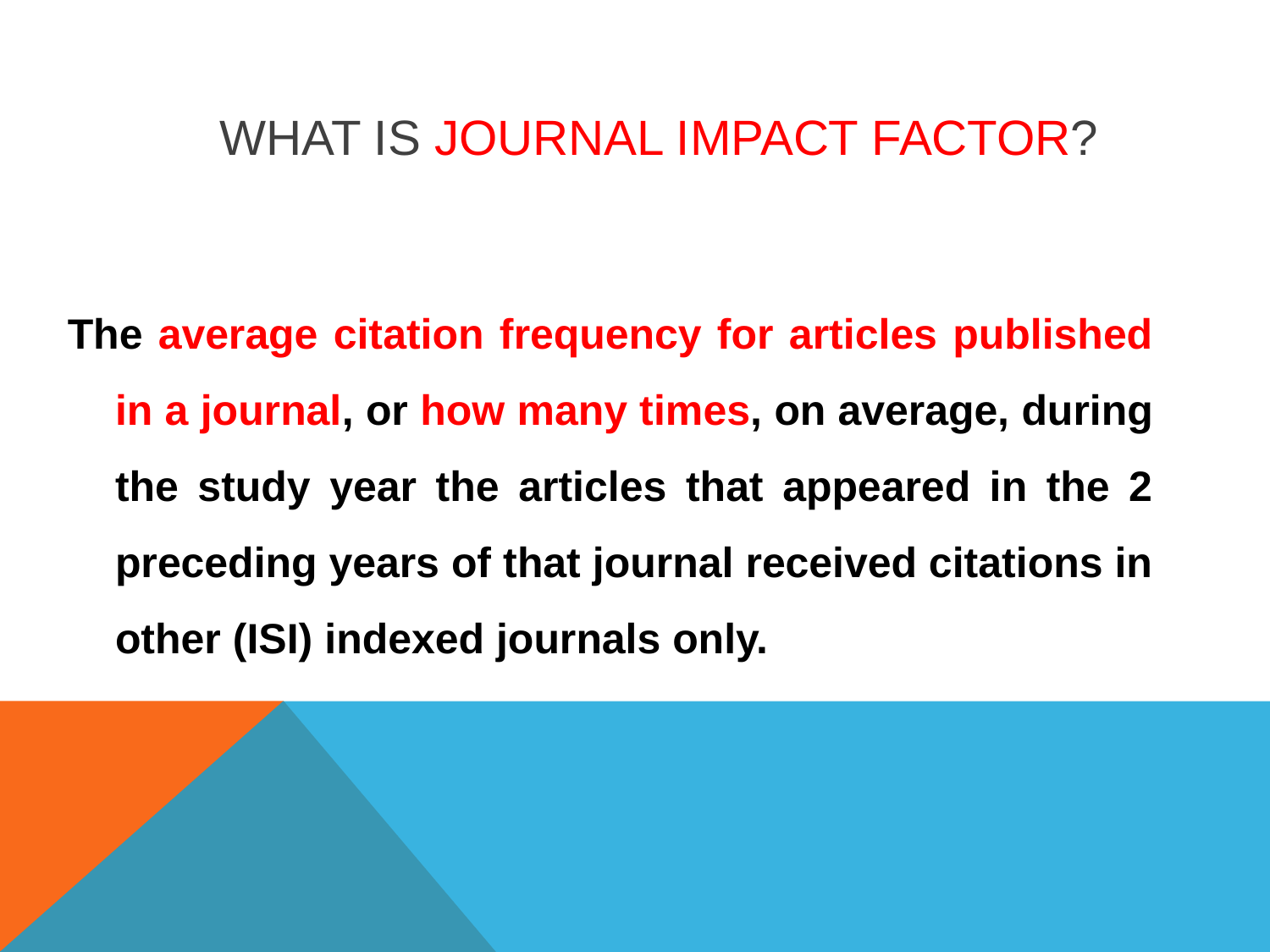

# What is Journal Impact Factor?
The average citation frequency for articles published in a journal, or how many times, on average, during the study year the articles that appeared in the 2 preceding years of that journal received citations in other (ISI) indexed journals only.